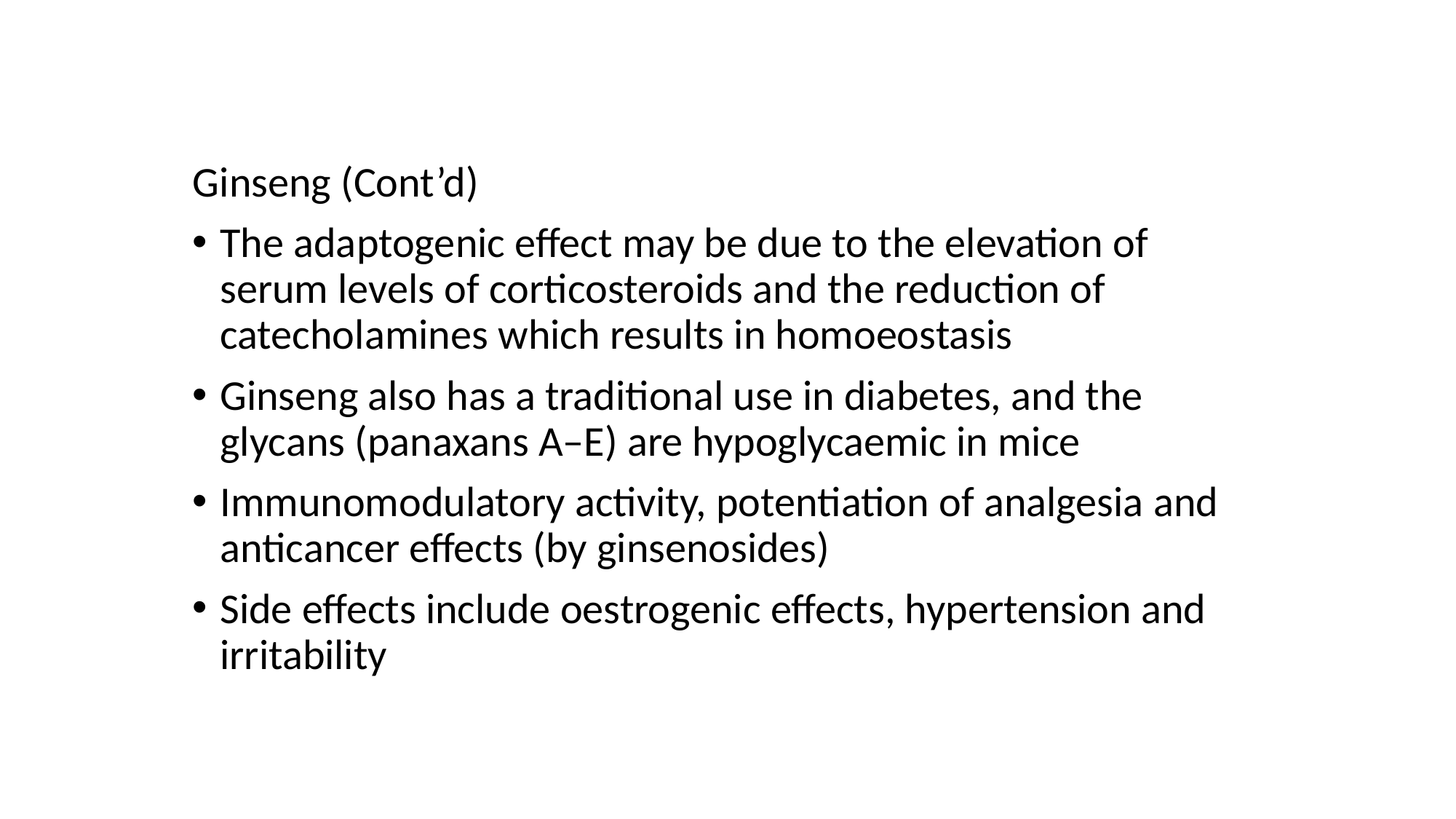

Ginseng (Cont’d)
The adaptogenic effect may be due to the elevation of serum levels of corticosteroids and the reduction of catecholamines which results in homoeostasis
Ginseng also has a traditional use in diabetes, and the glycans (panaxans A–E) are hypoglycaemic in mice
Immunomodulatory activity, potentiation of analgesia and anticancer effects (by ginsenosides)
Side effects include oestrogenic effects, hypertension and irritability